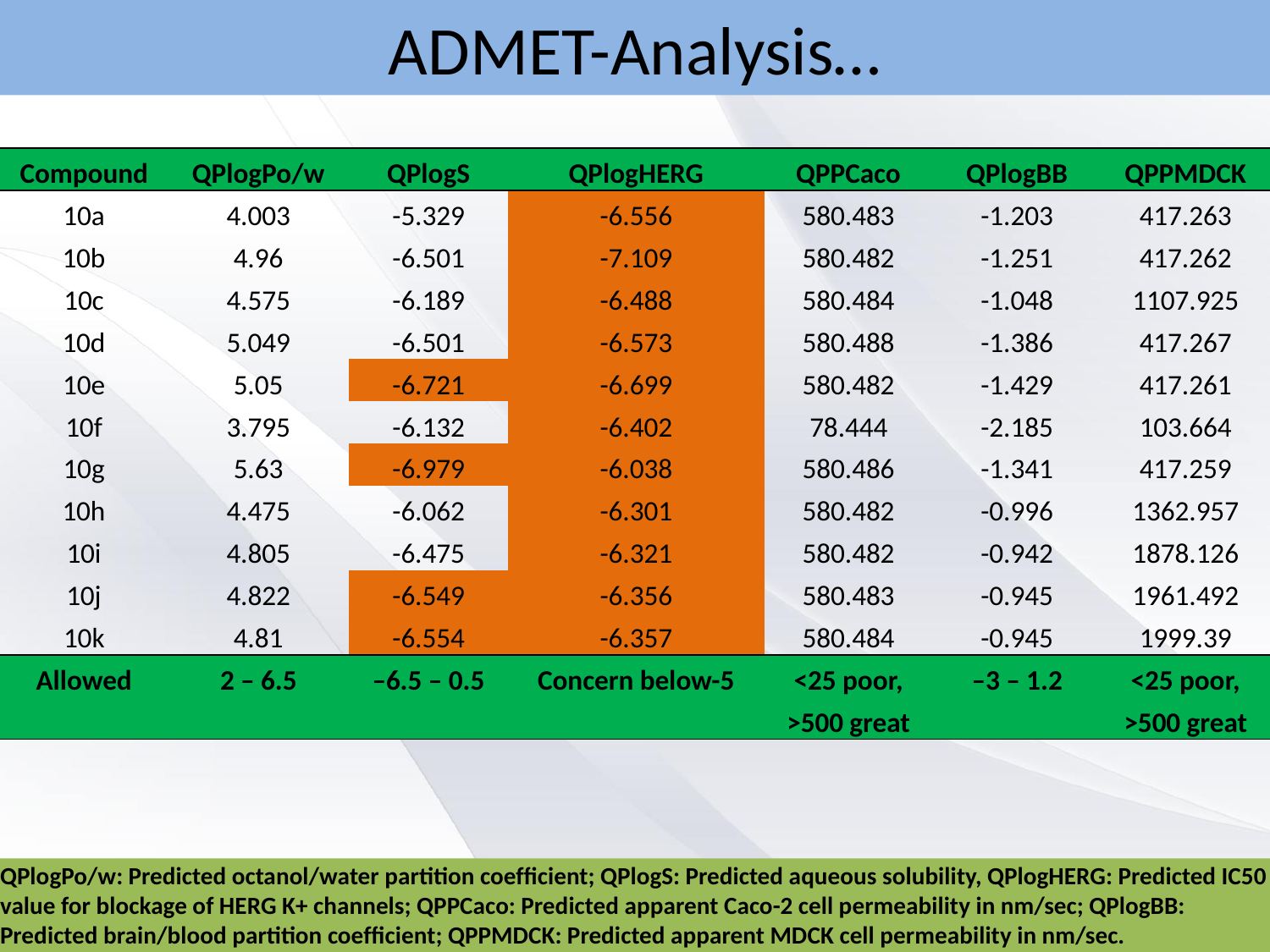

# ADMET-Analysis…
| Compound | QPlogPo/w | QPlogS | QPlogHERG | QPPCaco | QPlogBB | QPPMDCK |
| --- | --- | --- | --- | --- | --- | --- |
| 10a | 4.003 | -5.329 | -6.556 | 580.483 | -1.203 | 417.263 |
| 10b | 4.96 | -6.501 | -7.109 | 580.482 | -1.251 | 417.262 |
| 10c | 4.575 | -6.189 | -6.488 | 580.484 | -1.048 | 1107.925 |
| 10d | 5.049 | -6.501 | -6.573 | 580.488 | -1.386 | 417.267 |
| 10e | 5.05 | -6.721 | -6.699 | 580.482 | -1.429 | 417.261 |
| 10f | 3.795 | -6.132 | -6.402 | 78.444 | -2.185 | 103.664 |
| 10g | 5.63 | -6.979 | -6.038 | 580.486 | -1.341 | 417.259 |
| 10h | 4.475 | -6.062 | -6.301 | 580.482 | -0.996 | 1362.957 |
| 10i | 4.805 | -6.475 | -6.321 | 580.482 | -0.942 | 1878.126 |
| 10j | 4.822 | -6.549 | -6.356 | 580.483 | -0.945 | 1961.492 |
| 10k | 4.81 | -6.554 | -6.357 | 580.484 | -0.945 | 1999.39 |
| Allowed | 2 – 6.5 | –6.5 – 0.5 | Concern below-5 | <25 poor, >500 great | –3 – 1.2 | <25 poor, >500 great |
QPlogPo/w: Predicted octanol/water partition coefﬁcient; QPlogS: Predicted aqueous solubility, QPlogHERG: Predicted IC50 value for blockage of HERG K+ channels; QPPCaco: Predicted apparent Caco-2 cell permeability in nm/sec; QPlogBB: Predicted brain/blood partition coefﬁcient; QPPMDCK: Predicted apparent MDCK cell permeability in nm/sec.
27